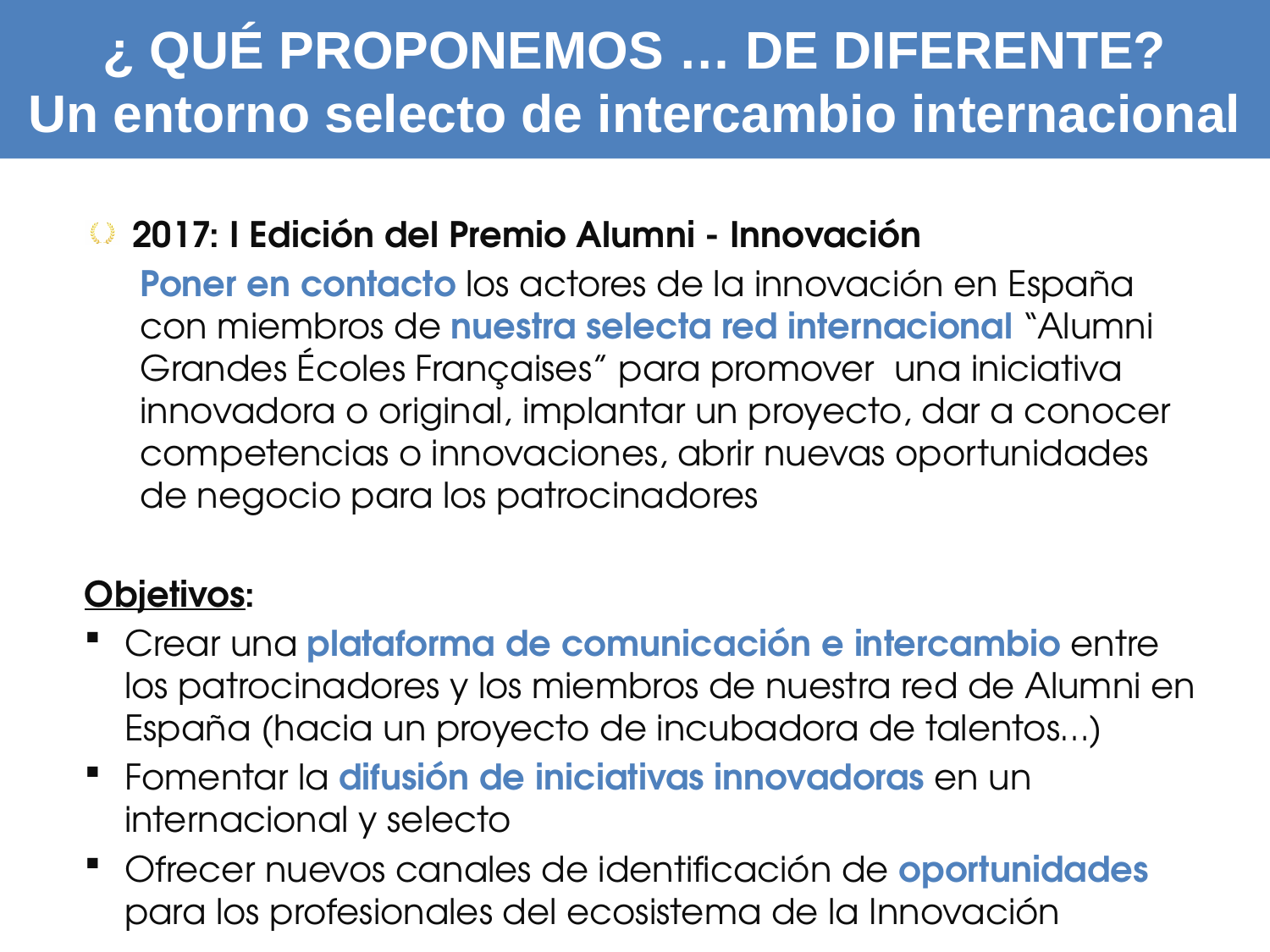

# ¿ QUÉ PROPONEMOS … DE DIFERENTE? Un entorno selecto de intercambio internacional

2017: I Edición del Premio Alumni - Innovación
Poner en contacto los actores de la innovación en España con miembros de nuestra selecta red internacional “Alumni Grandes Écoles Françaises” para promover  una iniciativa innovadora o original, implantar un proyecto, dar a conocer competencias o innovaciones, abrir nuevas oportunidades de negocio para los patrocinadores

Objetivos:
Crear una plataforma de comunicación e intercambio entre los patrocinadores y los miembros de nuestra red de Alumni en España (hacia un proyecto de incubadora de talentos…)
Fomentar la difusión de iniciativas innovadoras en un internacional y selecto
Ofrecer nuevos canales de identificación de oportunidades para los profesionales del ecosistema de la Innovación